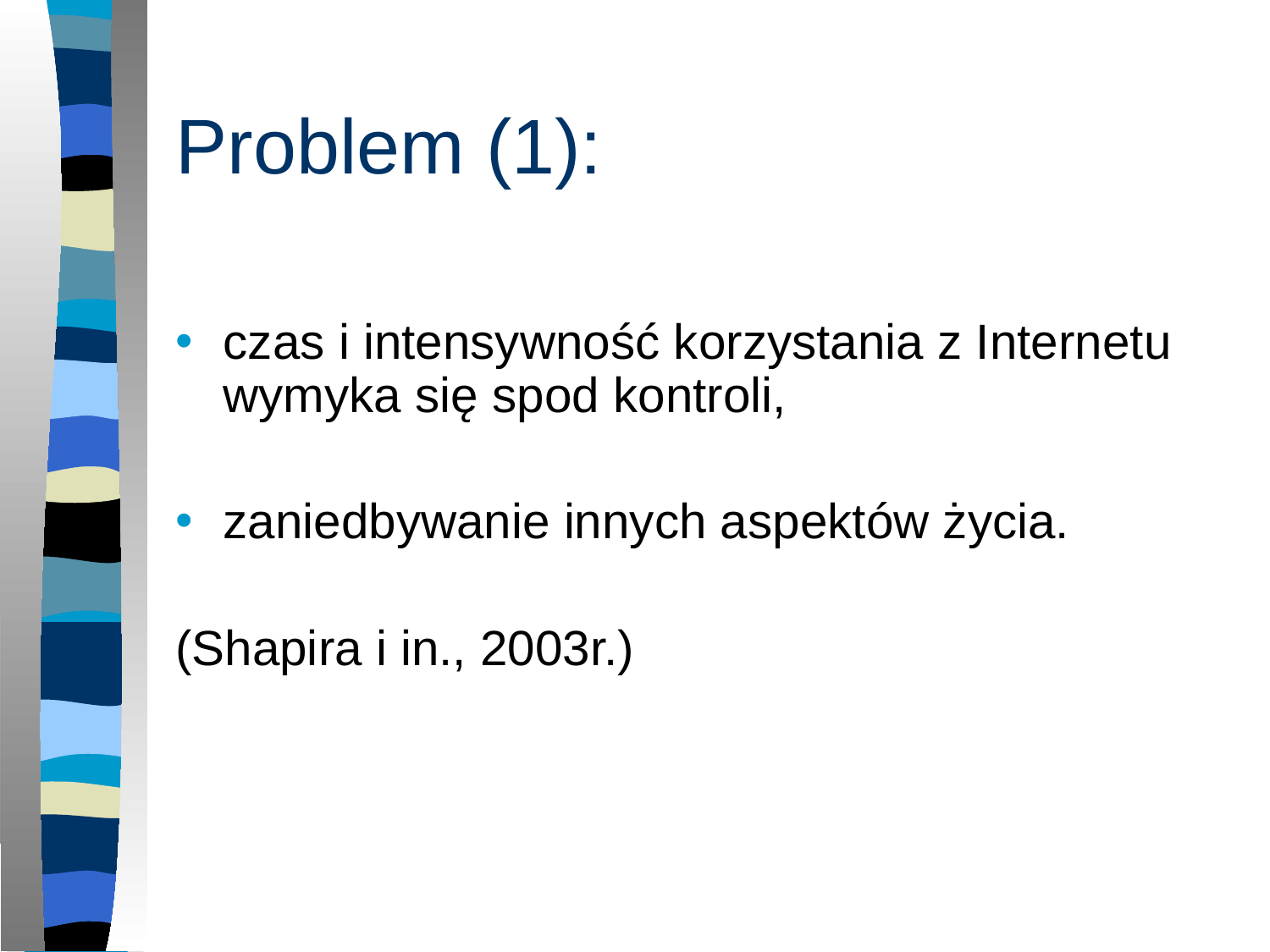

# Problem (1):

czas i intensywność korzystania z Internetu wymyka się spod kontroli,

zaniedbywanie innych aspektów życia.

(Shapira i in., 2003r.)